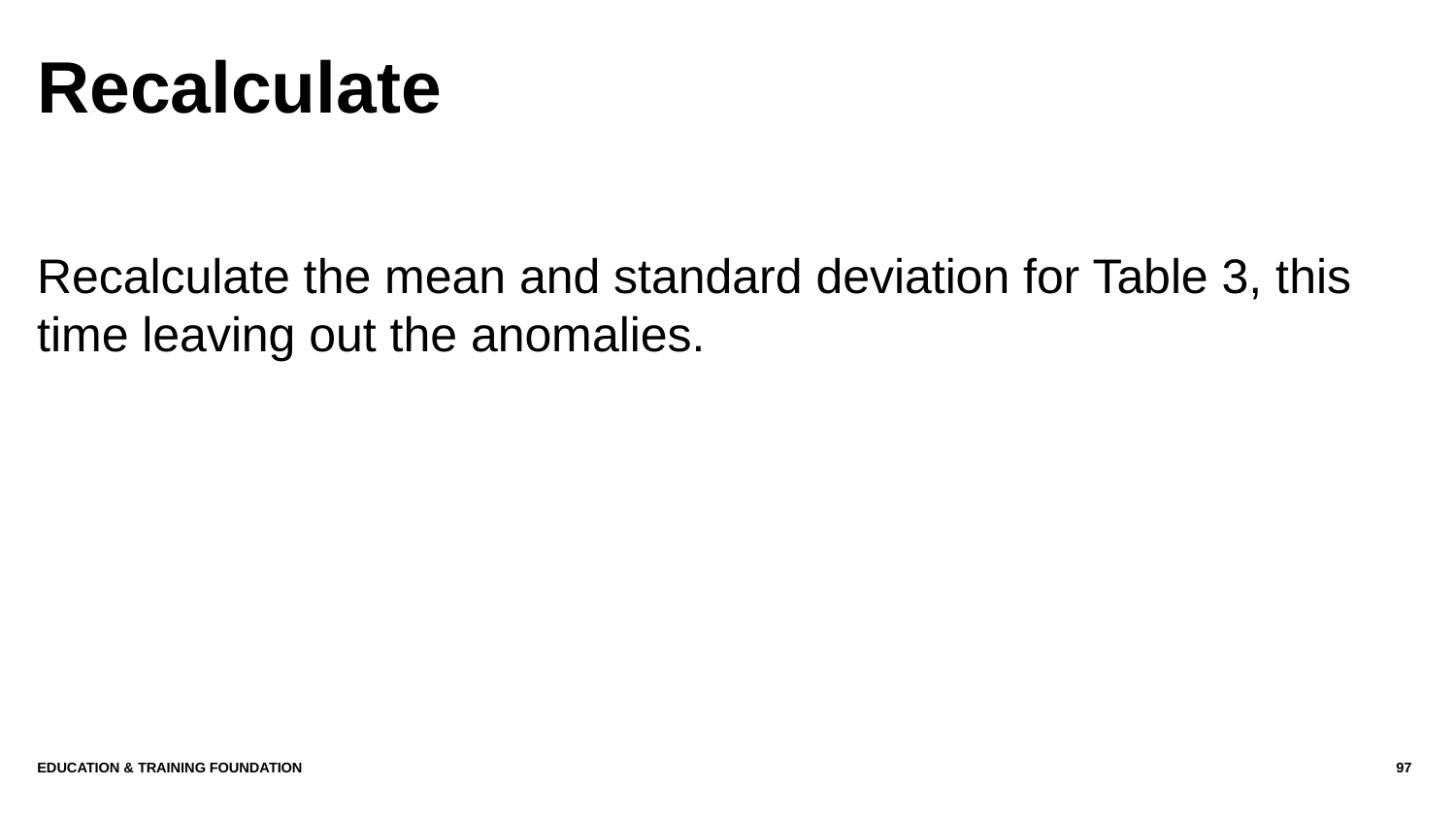

# Recalculate
Recalculate the mean and standard deviation for Table 3, this time leaving out the anomalies.

Education & Training Foundation
97